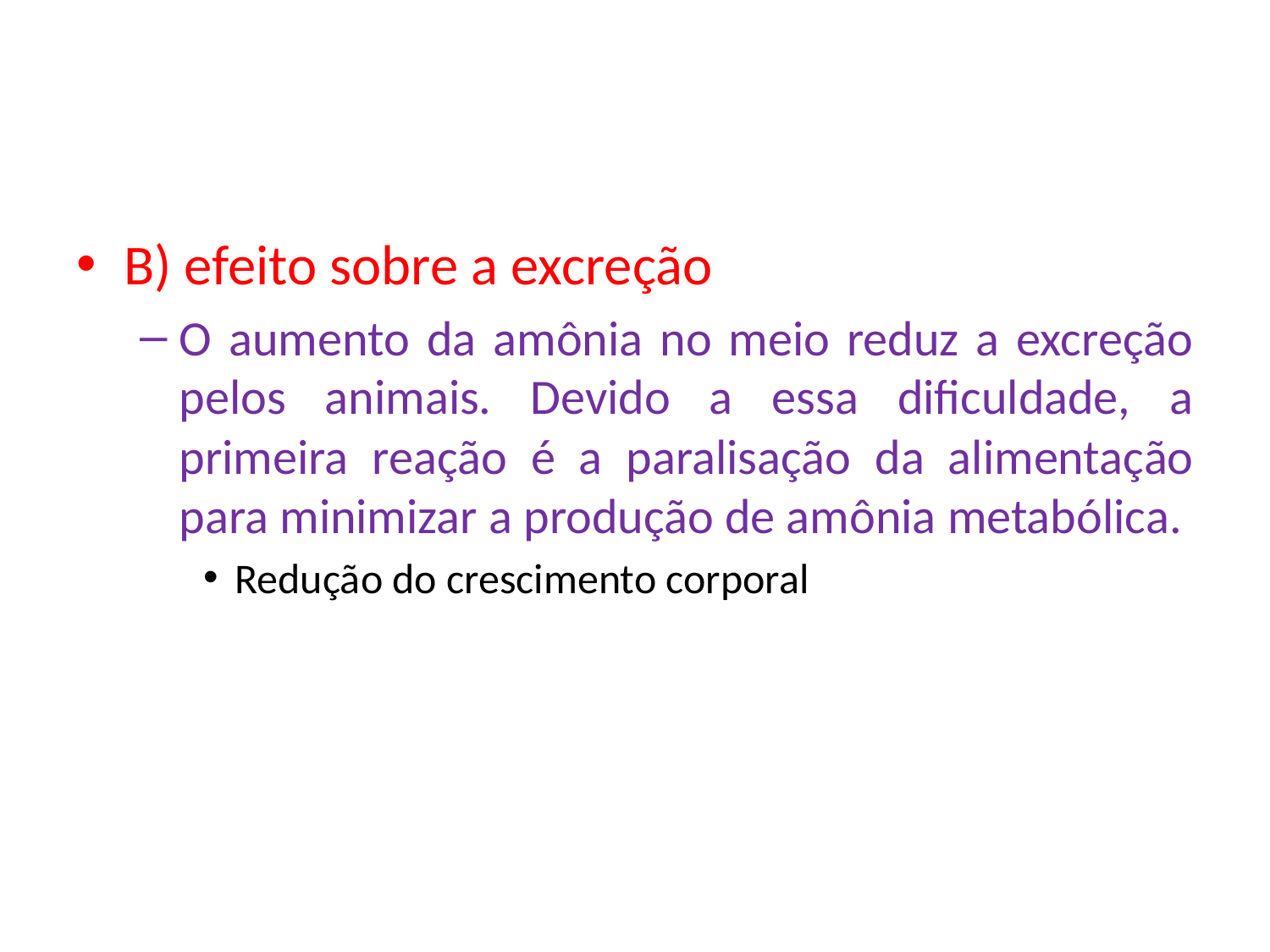

#
B) efeito sobre a excreção
O aumento da amônia no meio reduz a excreção pelos animais. Devido a essa dificuldade, a primeira reação é a paralisação da alimentação para minimizar a produção de amônia metabólica.
Redução do crescimento corporal